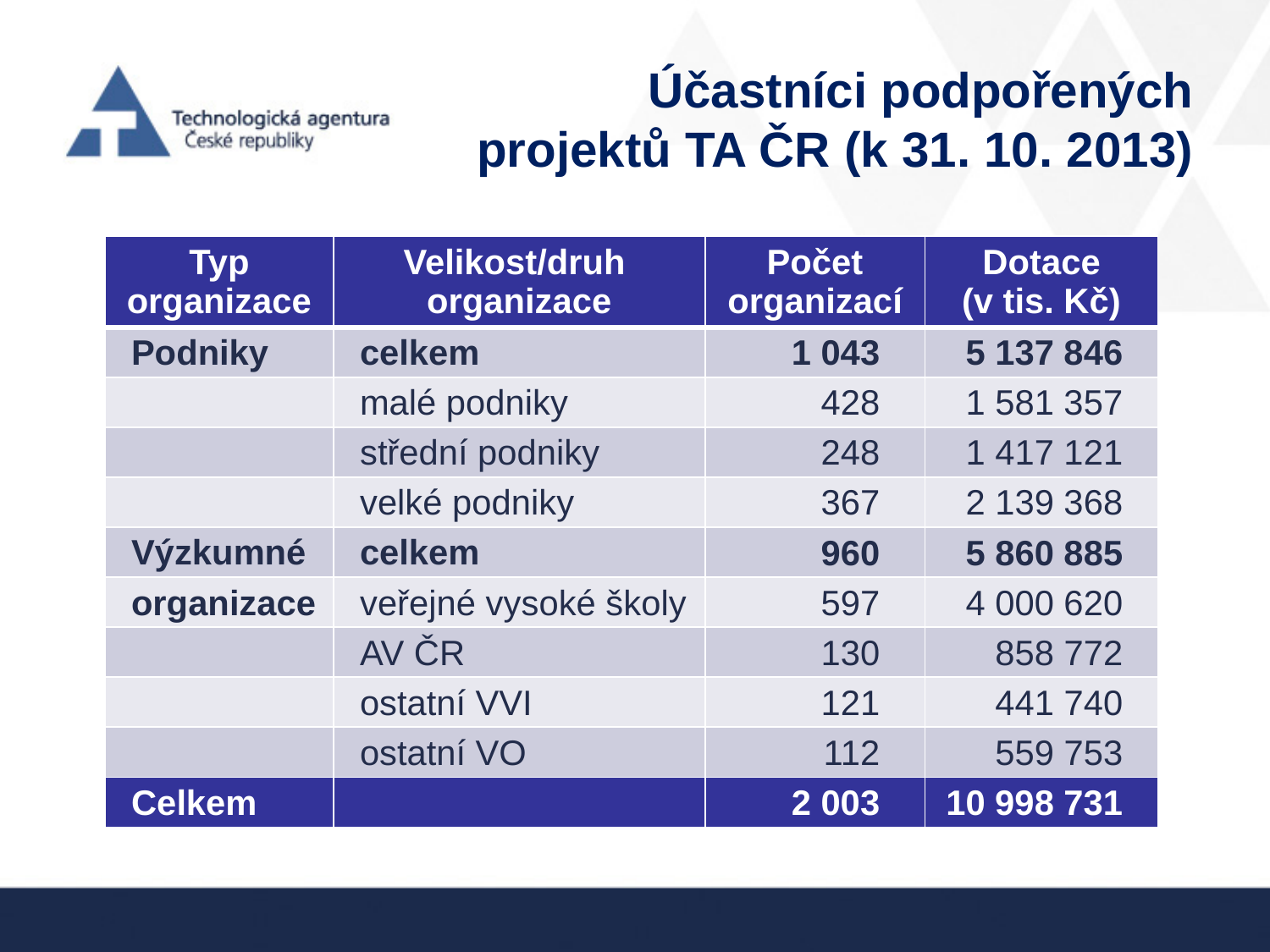

# Účastníci podpořených projektů TA ČR (k 31. 10. 2013)

| Typ organizace | Velikost/druh organizace | Počet organizací | Dotace (v tis. Kč) |
| --- | --- | --- | --- |
| Podniky | celkem | 1 043 | 5 137 846 |
|  | malé podniky | 428 | 1 581 357 |
|  | střední podniky | 248 | 1 417 121 |
|  | velké podniky | 367 | 2 139 368 |
| Výzkumné | celkem | 960 | 5 860 885 |
| organizace | veřejné vysoké školy | 597 | 4 000 620 |
|  | AV ČR | 130 | 858 772 |
|  | ostatní VVI | 121 | 441 740 |
|  | ostatní VO | 112 | 559 753 |
| Celkem |  | 2 003 | 10 998 731 |